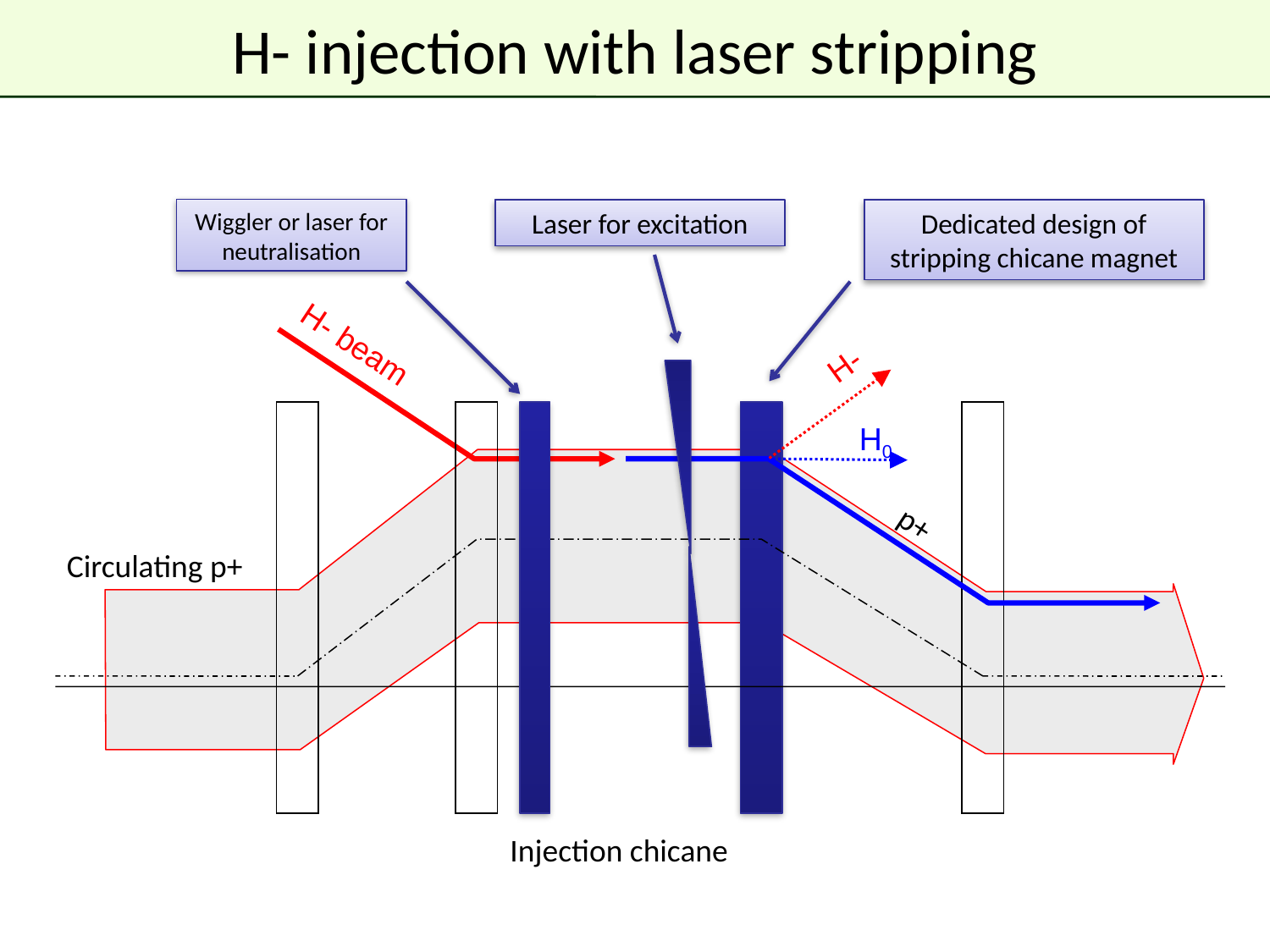

# H- injection with laser stripping
Wiggler or laser for neutralisation
Laser for excitation
Dedicated design of stripping chicane magnet
H- beam

H-

H0

p+
Circulating p+

Injection chicane